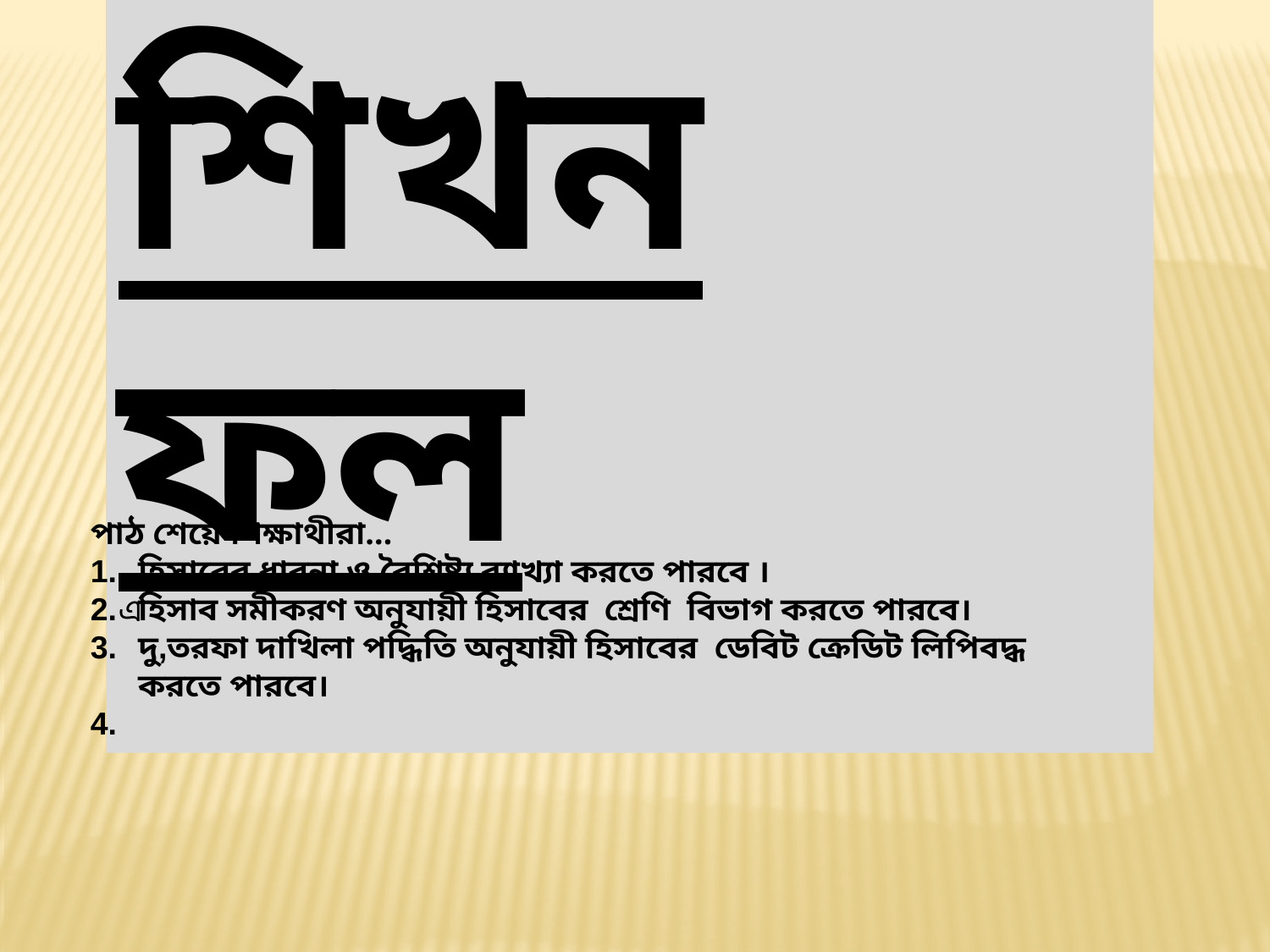

শিখন ফল
এ

পাঠ শেয়ে শিক্ষাথীরা…
হিসাবের ধারনা ও বৈশিষ্ট্য ব্যাখ্যা করতে পারবে ।
হিসাব সমীকরণ অনুযায়ী হিসাবের  শ্রেণি  বিভাগ করতে পারবে।
দু,তরফা দাখিলা পদ্ধিতি অনুযায়ী হিসাবের  ডেবিট ক্রেডিট লিপিবদ্ধ করতে পারবে।